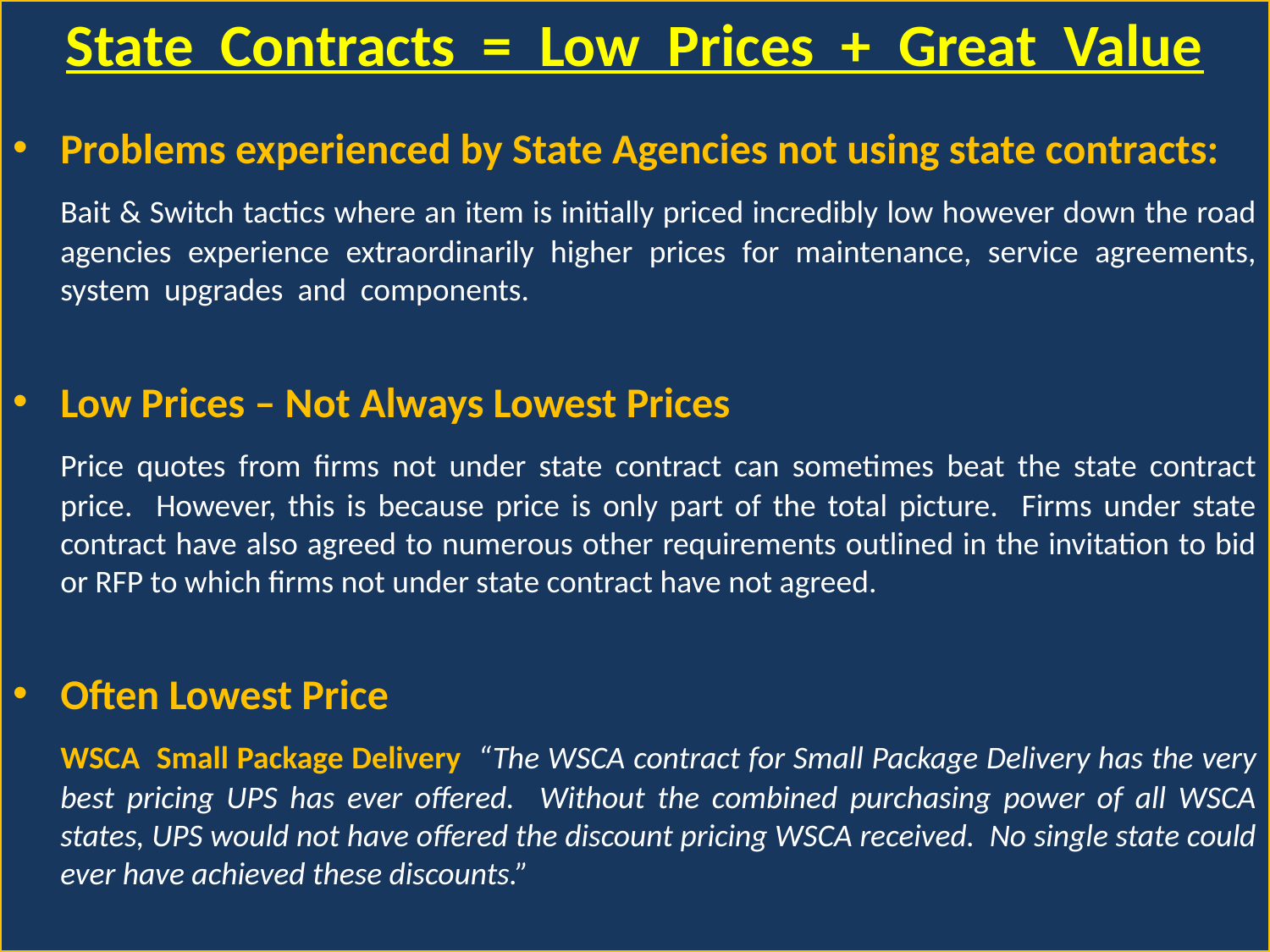

State  Contracts  =  Low  Prices  +  Great  Value

Problems experienced by State Agencies not using state contracts:
 	Bait & Switch tactics where an item is initially priced incredibly low however down the road agencies experience extraordinarily higher prices for maintenance, service agreements, system  upgrades  and  components.

Low Prices – Not Always Lowest Prices
	Price quotes from firms not under state contract can sometimes beat the state contract price.  However, this is because price is only part of the total picture.  Firms under state contract have also agreed to numerous other requirements outlined in the invitation to bid or RFP to which firms not under state contract have not agreed.

Often Lowest Price
	WSCA  Small Package Delivery  “The WSCA contract for Small Package Delivery has the very best pricing UPS has ever offered.  Without the combined purchasing power of all WSCA states, UPS would not have offered the discount pricing WSCA received.  No single state could ever have achieved these discounts.”